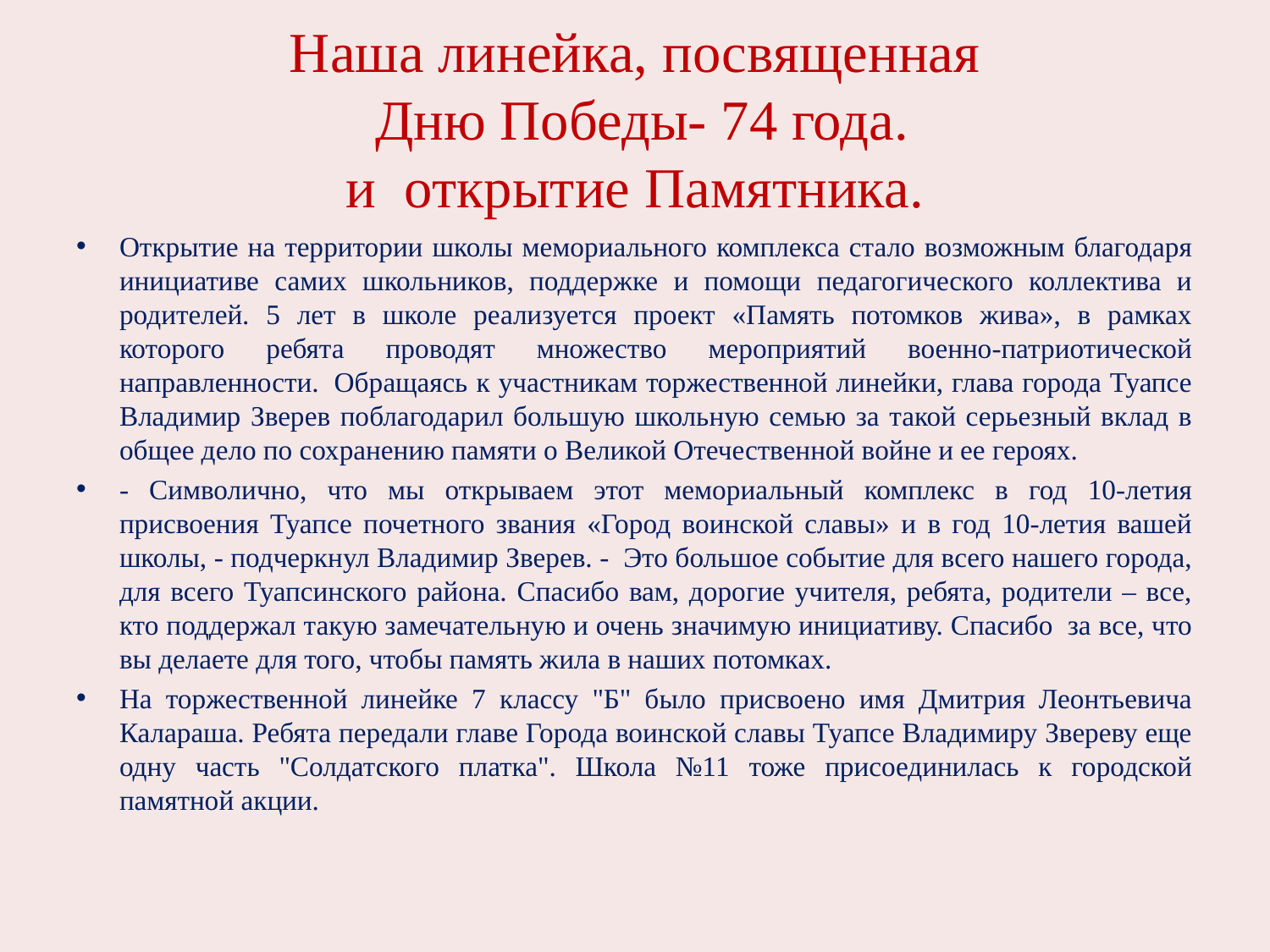

# Наша линейка, посвященная Дню Победы- 74 года. и  открытие Памятника.
Открытие на территории школы мемориального комплекса стало возможным благодаря инициативе самих школьников, поддержке и помощи педагогического коллектива и родителей. 5 лет в школе реализуется проект «Память потомков жива», в рамках которого ребята проводят множество мероприятий военно-патриотической направленности.  Обращаясь к участникам торжественной линейки, глава города Туапсе Владимир Зверев поблагодарил большую школьную семью за такой серьезный вклад в общее дело по сохранению памяти о Великой Отечественной войне и ее героях.
- Символично, что мы открываем этот мемориальный комплекс в год 10-летия присвоения Туапсе почетного звания «Город воинской славы» и в год 10-летия вашей школы, - подчеркнул Владимир Зверев. -  Это большое событие для всего нашего города, для всего Туапсинского района. Спасибо вам, дорогие учителя, ребята, родители – все, кто поддержал такую замечательную и очень значимую инициативу. Спасибо  за все, что вы делаете для того, чтобы память жила в наших потомках.
На торжественной линейке 7 классу "Б" было присвоено имя Дмитрия Леонтьевича Калараша. Ребята передали главе Города воинской славы Туапсе Владимиру Звереву еще одну часть "Солдатского платка". Школа №11 тоже присоединилась к городской памятной акции.